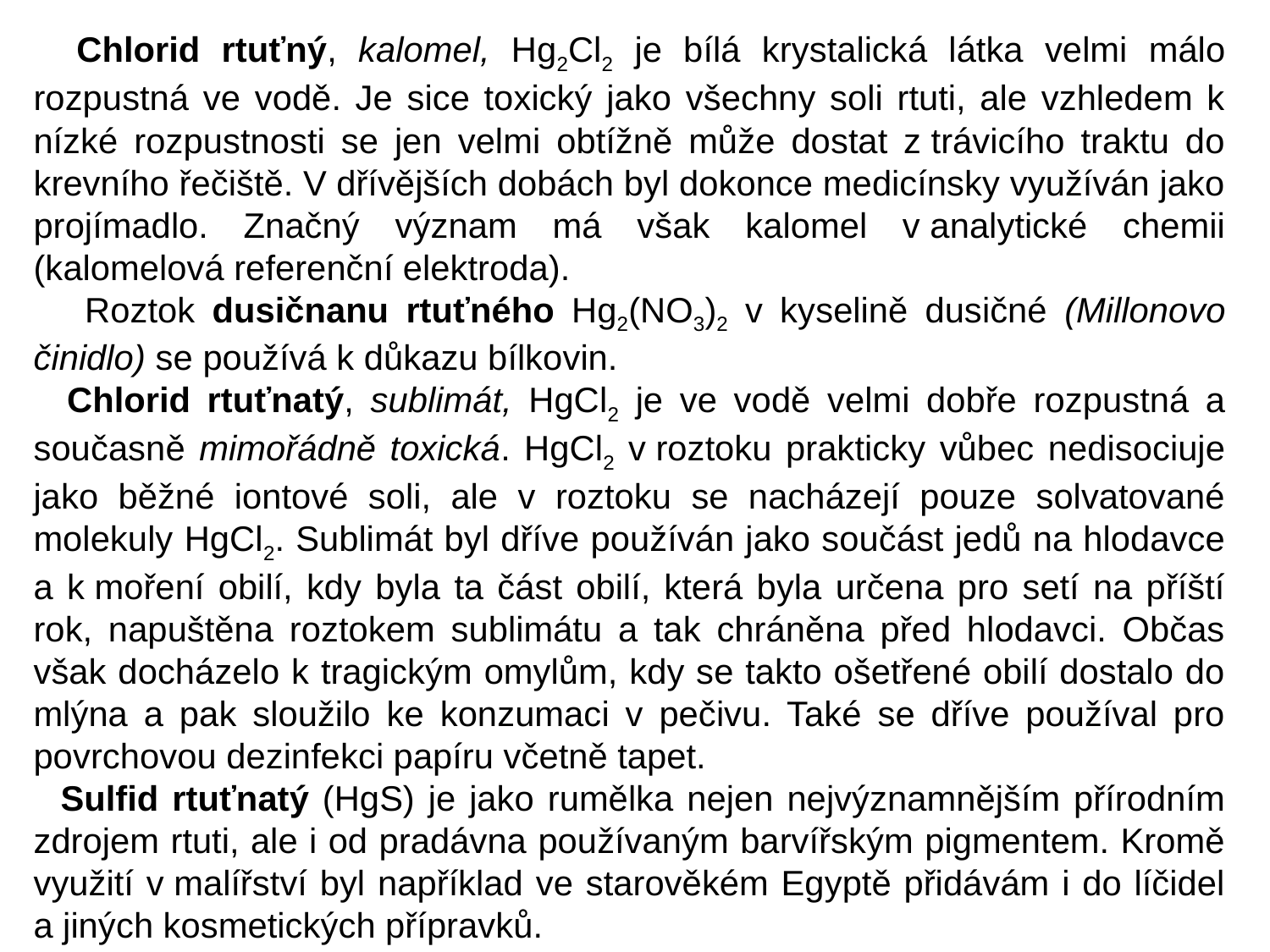

Chlorid rtuťný, kalomel, Hg2Cl2 je bílá krystalická látka velmi málo rozpustná ve vodě. Je sice toxický jako všechny soli rtuti, ale vzhledem k nízké rozpustnosti se jen velmi obtížně může dostat z trávicího traktu do krevního řečiště. V dřívějších dobách byl dokonce medicínsky využíván jako projímadlo. Značný význam má však kalomel v analytické chemii (kalomelová referenční elektroda).
   Roztok dusičnanu rtuťného Hg2(NO3)2 v kyselině dusičné (Millonovo činidlo) se používá k důkazu bílkovin.
  Chlorid rtuťnatý, sublimát, HgCl2 je ve vodě velmi dobře rozpustná a současně mimořádně toxická. HgCl2 v roztoku prakticky vůbec nedisociuje jako běžné iontové soli, ale v roztoku se nacházejí pouze solvatované molekuly HgCl2. Sublimát byl dříve používán jako součást jedů na hlodavce a k moření obilí, kdy byla ta část obilí, která byla určena pro setí na příští rok, napuštěna roztokem sublimátu a tak chráněna před hlodavci. Občas však docházelo k tragickým omylům, kdy se takto ošetřené obilí dostalo do mlýna a pak sloužilo ke konzumaci v pečivu. Také se dříve používal pro povrchovou dezinfekci papíru včetně tapet.
  Sulfid rtuťnatý (HgS) je jako rumělka nejen nejvýznamnějším přírodním zdrojem rtuti, ale i od pradávna používaným barvířským pigmentem. Kromě využití v malířství byl například ve starověkém Egyptě přidávám i do líčidel a jiných kosmetických přípravků.